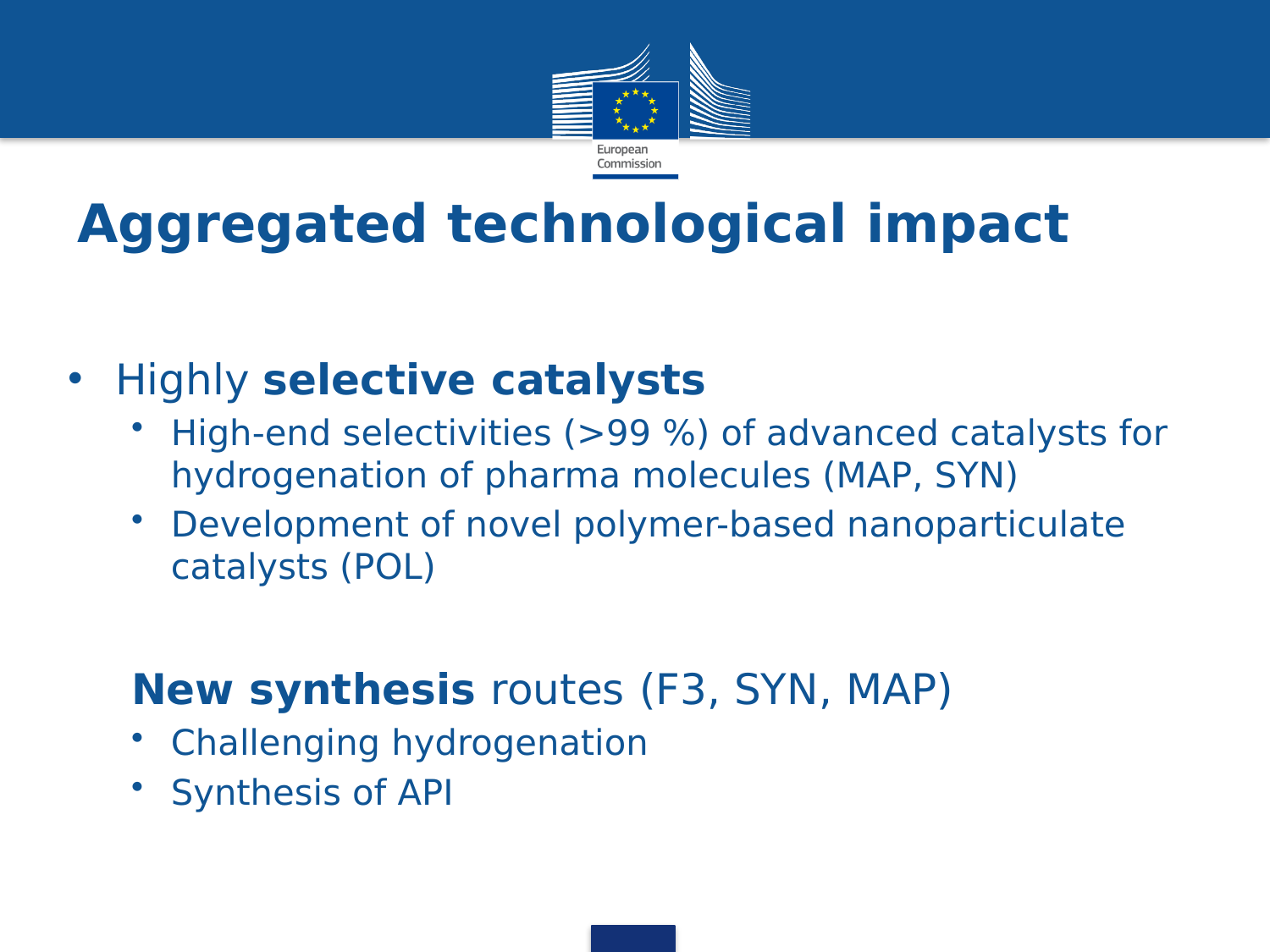

# Aggregated technological impact
Highly selective catalysts
High-end selectivities (>99 %) of advanced catalysts for hydrogenation of pharma molecules (MAP, SYN)
Development of novel polymer-based nanoparticulate catalysts (POL)

New synthesis routes (F3, SYN, MAP)
Challenging hydrogenation
Synthesis of API